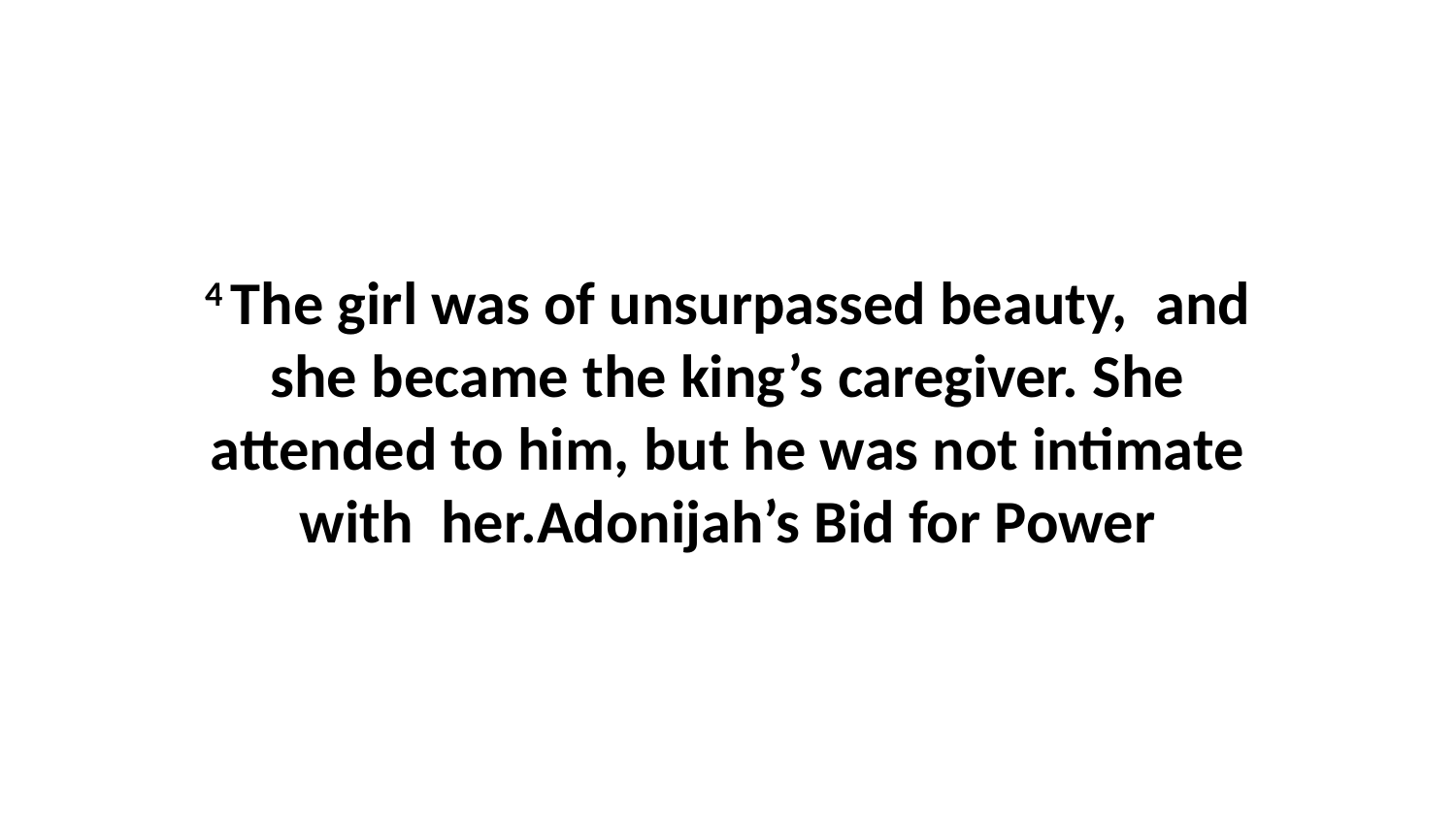

4 The girl was of unsurpassed beauty,  and she became the king’s caregiver. She attended to him, but he was not intimate with  her.Adonijah’s Bid for Power